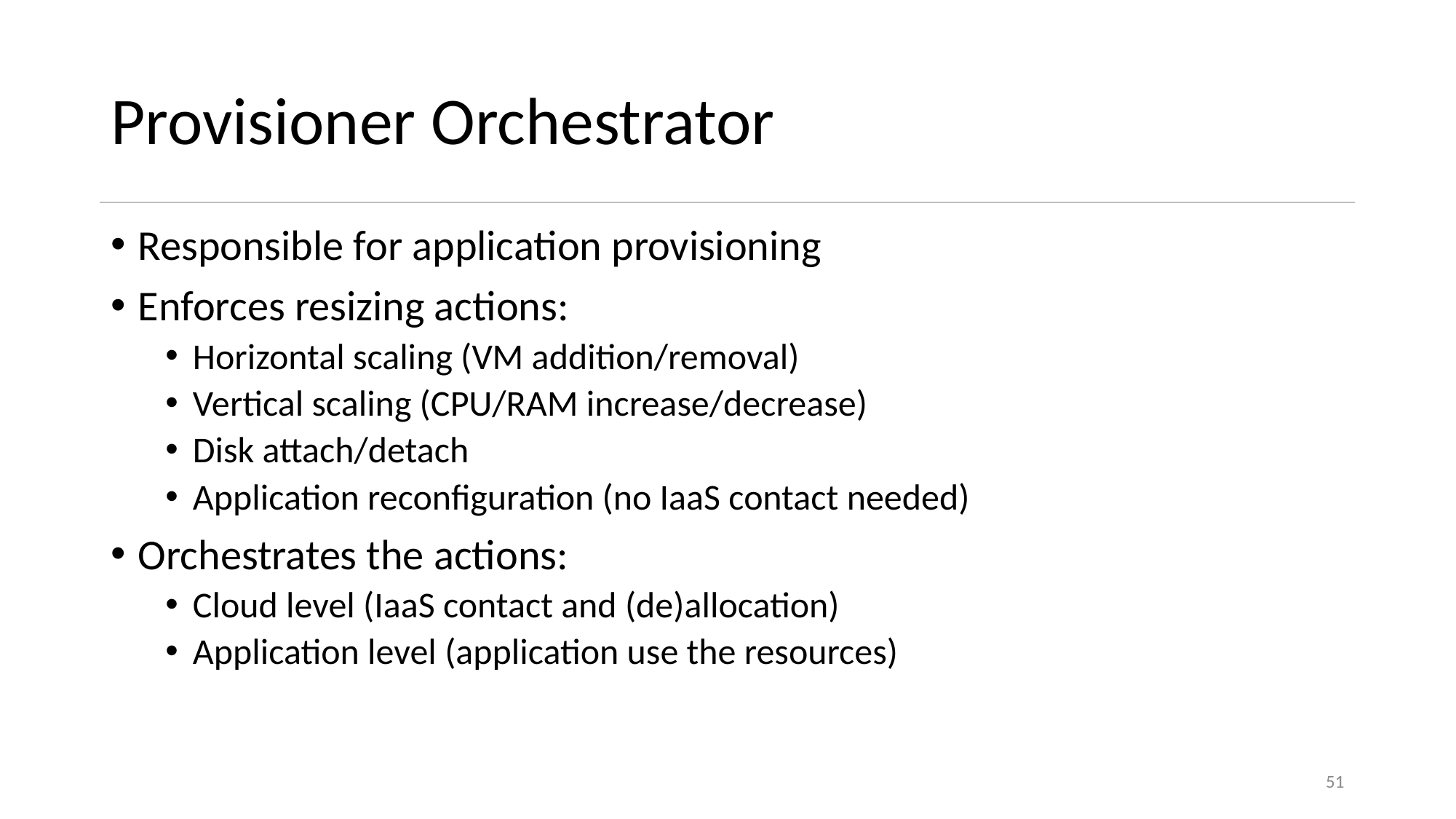

# Provisioner Orchestrator
Responsible for application provisioning
Enforces resizing actions:
Horizontal scaling (VM addition/removal)
Vertical scaling (CPU/RAM increase/decrease)
Disk attach/detach
Application reconfiguration (no IaaS contact needed)
Orchestrates the actions:
Cloud level (IaaS contact and (de)allocation)
Application level (application use the resources)
51